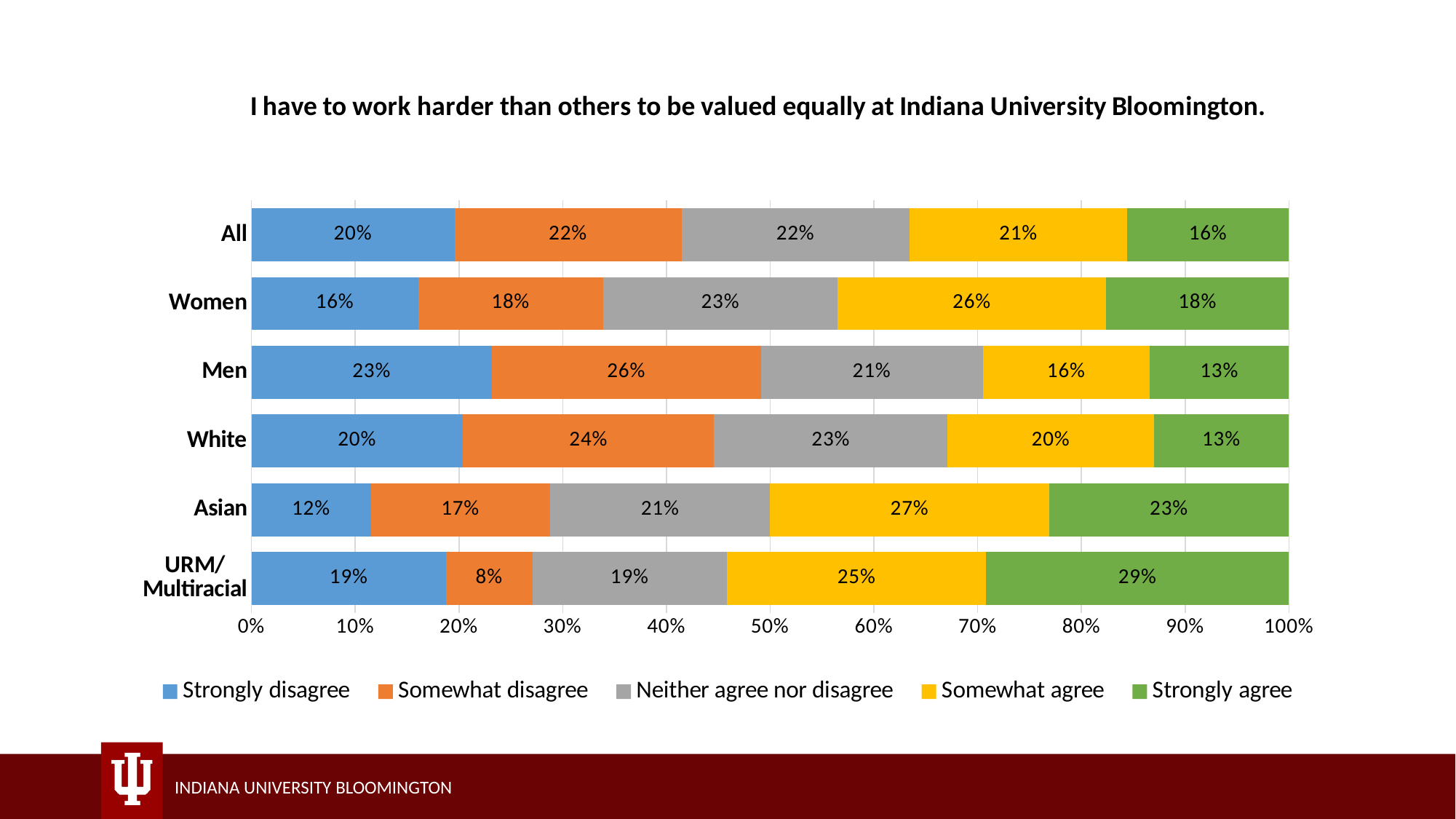

### Chart: I have to work harder than others to be valued equally at Indiana University Bloomington.

| Category | Strongly disagree | Somewhat disagree | Neither agree nor disagree | Somewhat agree | Strongly agree |
|---|---|---|---|---|---|
| URM/
Multiracial | 0.188 | 0.083 | 0.188 | 0.25 | 0.292 |
| Asian | 0.115 | 0.17300000000000001 | 0.212 | 0.26899999999999996 | 0.231 |
| White | 0.204 | 0.242 | 0.225 | 0.19899999999999998 | 0.13 |
| Men | 0.23199999999999998 | 0.259 | 0.214 | 0.161 | 0.134 |
| Women | 0.161 | 0.17800000000000002 | 0.226 | 0.259 | 0.17600000000000002 |
| All | 0.196 | 0.21899999999999997 | 0.22 | 0.21 | 0.156 |